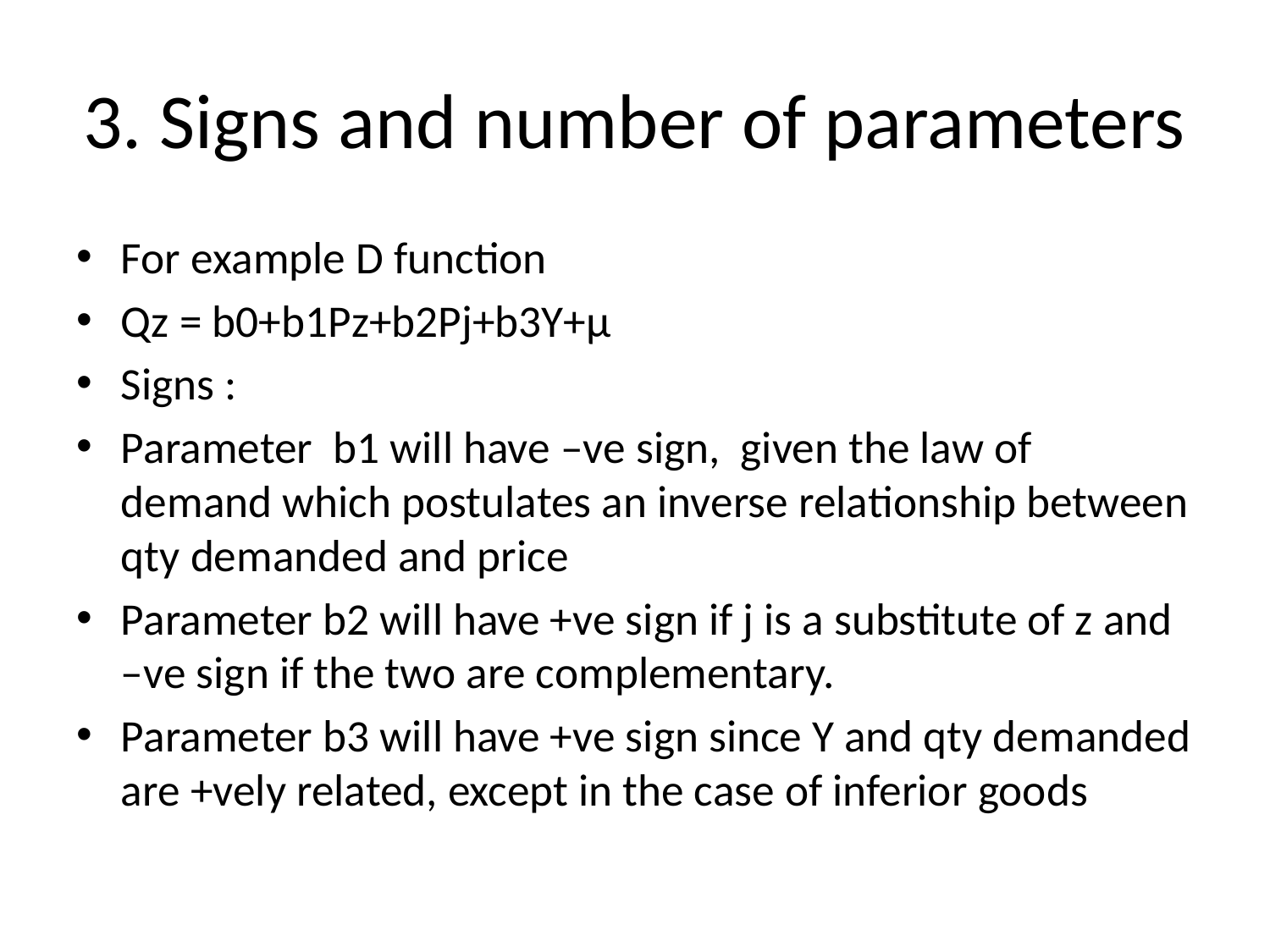

# 3. Signs and number of parameters
For example D function
Qz = b0+b1Pz+b2Pj+b3Y+µ
Signs :
Parameter  b1 will have –ve sign,  given the law of demand which postulates an inverse relationship between qty demanded and price
Parameter b2 will have +ve sign if j is a substitute of z and –ve sign if the two are complementary.
Parameter b3 will have +ve sign since Y and qty demanded are +vely related, except in the case of inferior goods